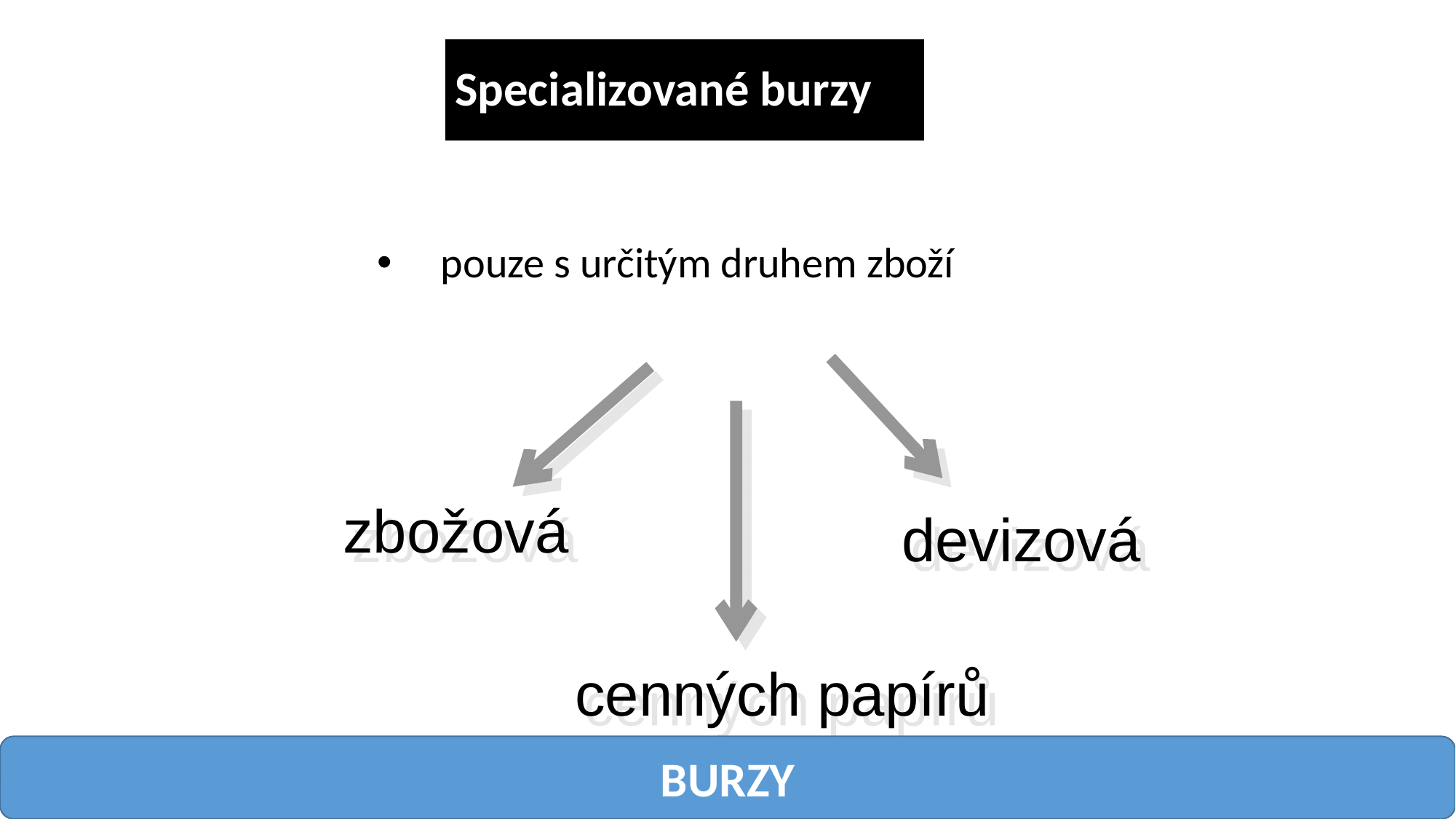

# Specializované burzy

pouze s určitým druhem zboží

zbožová
devizová
cenných papírů
BURZY